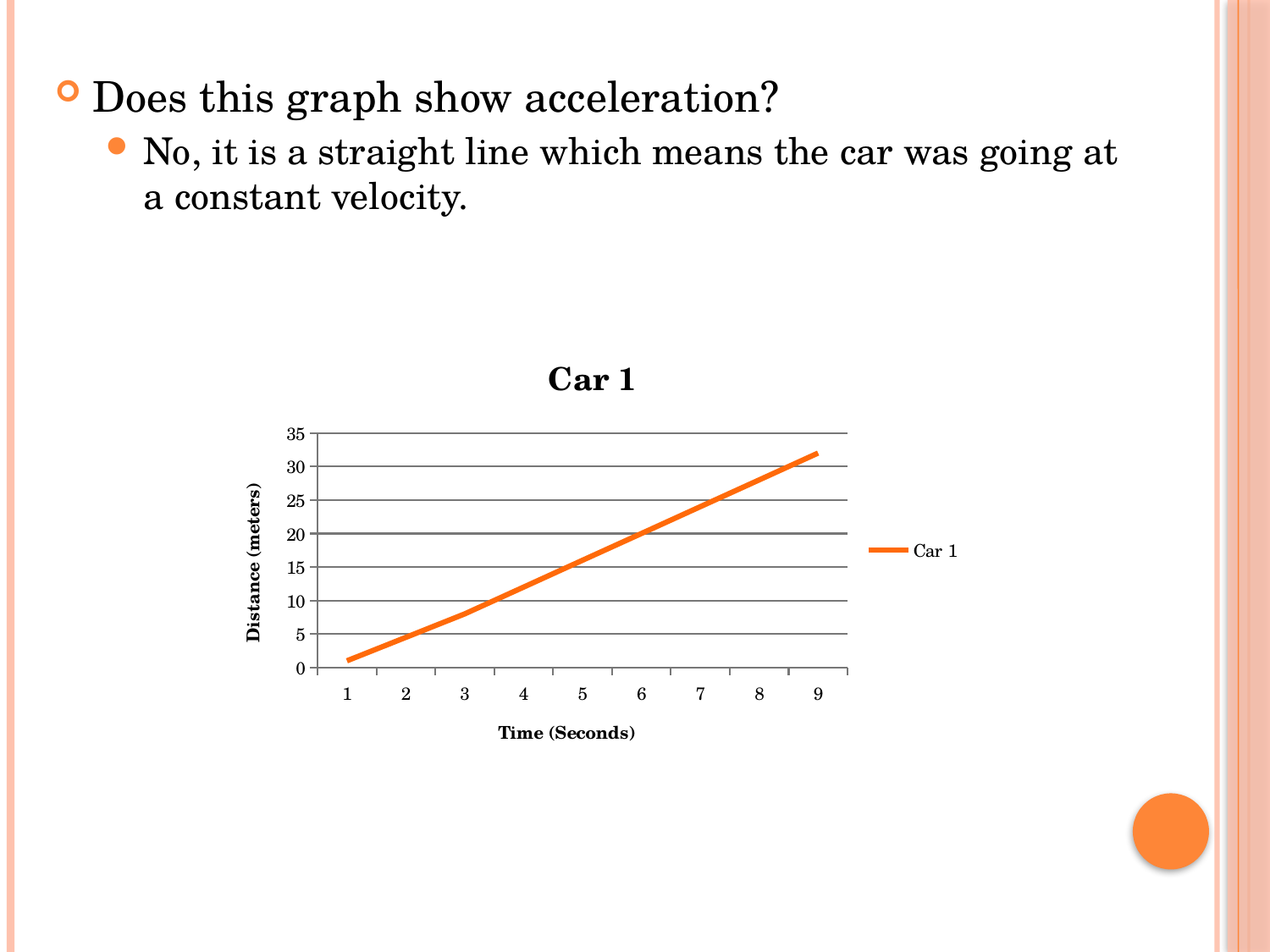

Does this graph show acceleration?
No, it is a straight line which means the car was going at a constant velocity.

### Chart:

| Category | Car 1 |
|---|---|
| 1 | 1.0 |
| 2 | 4.5 |
| 3 | 8.0 |
| 4 | 12.0 |
| 5 | 16.0 |
| 6 | 20.0 |
| 7 | 24.0 |
| 8 | 28.0 |
| 9 | 32.0 |